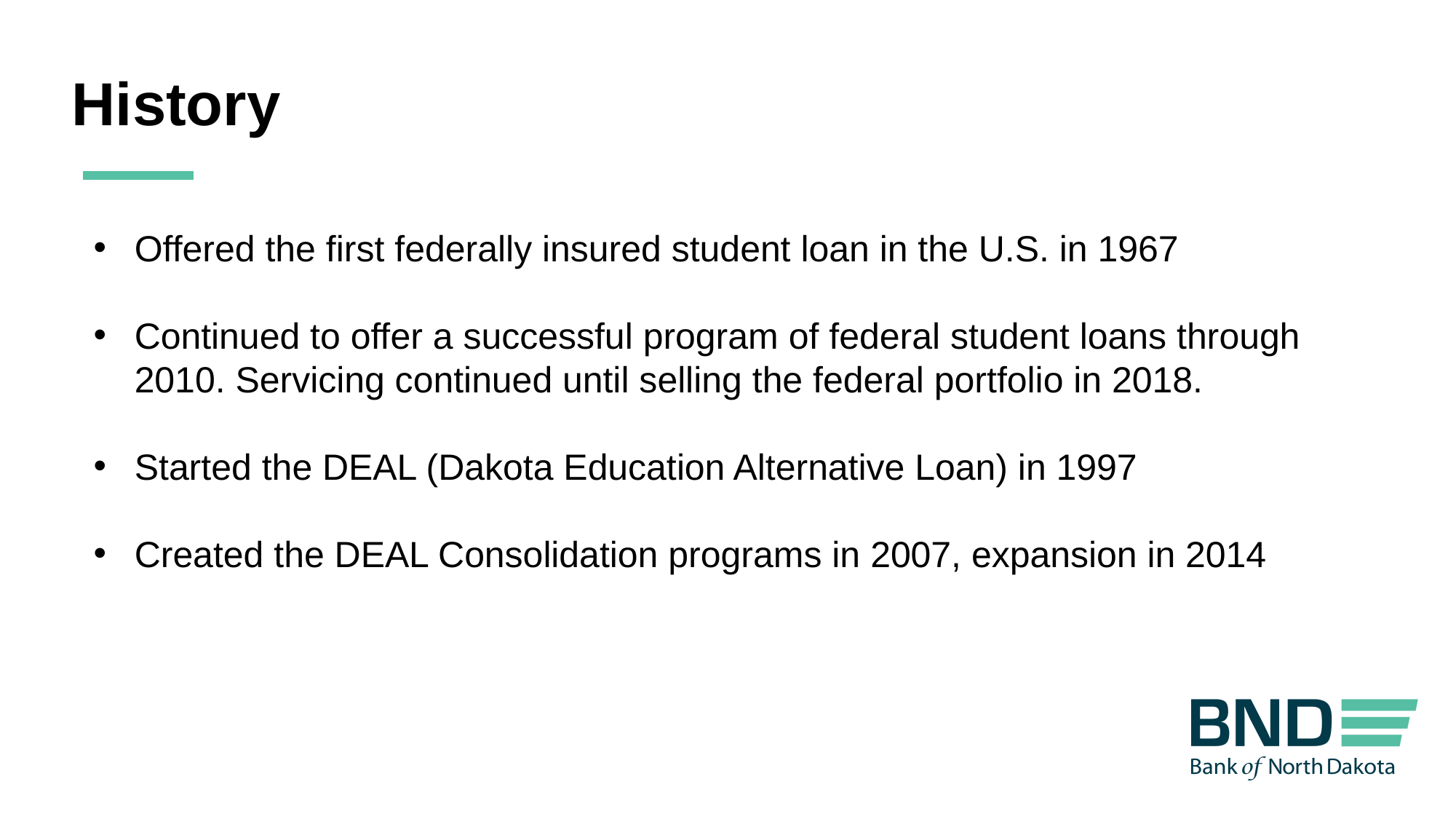

History
Offered the first federally insured student loan in the U.S. in 1967

Continued to offer a successful program of federal student loans through 2010. Servicing continued until selling the federal portfolio in 2018.

Started the DEAL (Dakota Education Alternative Loan) in 1997

Created the DEAL Consolidation programs in 2007, expansion in 2014